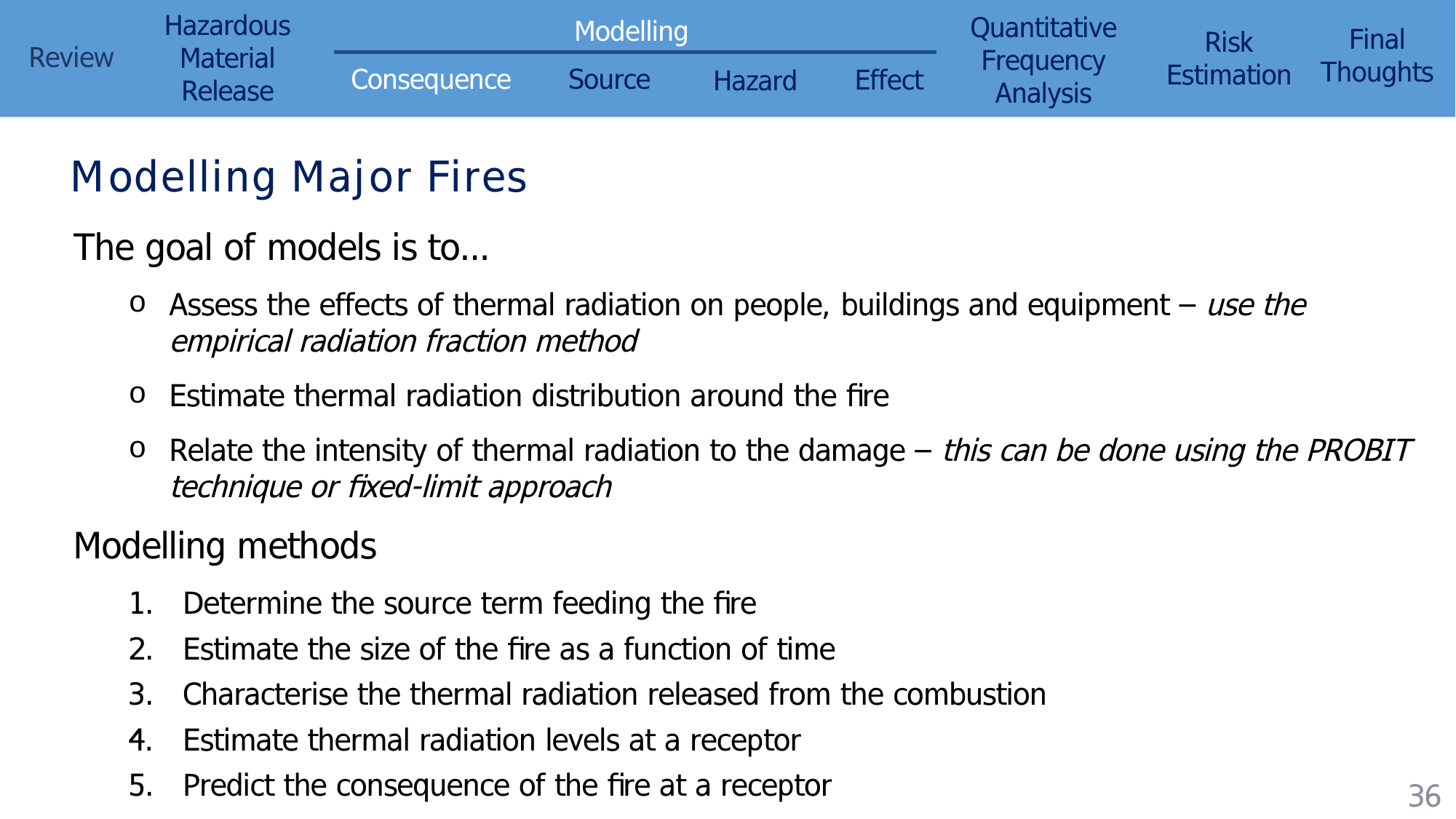

Modelling Major Fires

The goal of models is to…
Assess the effects of thermal radiation on people, buildings and equipment – use the empirical radiation fraction method
Estimate thermal radiation distribution around the fire
Relate the intensity of thermal radiation to the damage – this can be done using the PROBIT technique or fixed-limit approach
Modelling methods
Determine the source term feeding the fire
Estimate the size of the fire as a function of time
Characterise the thermal radiation released from the combustion
Estimate thermal radiation levels at a receptor
Predict the consequence of the fire at a receptor
36